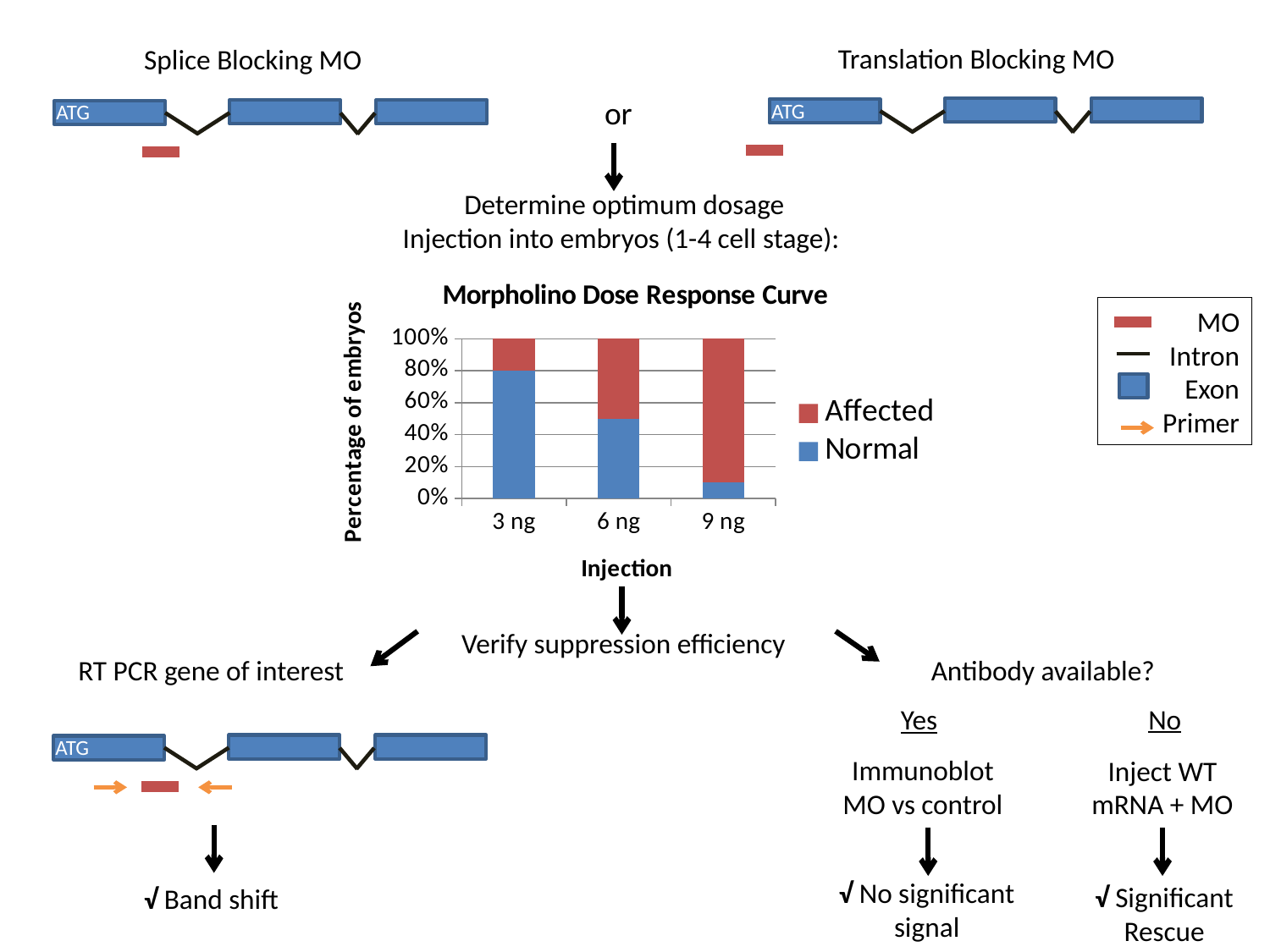

Translation Blocking MO

Splice Blocking MO

or
ATG

ATG

Determine optimum dosage
Injection into embryos (1-4 cell stage):

### Chart: Morpholino Dose Response Curve

| Category | Normal | Affected |
|---|---|---|
| 3 ng | 8.0 | 2.0 |
| 6 ng | 5.0 | 5.0 |
| 9 ng | 1.0 | 9.0 |
MO
Intron
Exon
Primer

Verify suppression efficiency
RT PCR gene of interest
Antibody available?
No
Yes
ATG

Immunoblot MO vs control
Inject WT mRNA + MO
√ No significant signal
√ Significant Rescue
√ Band shift